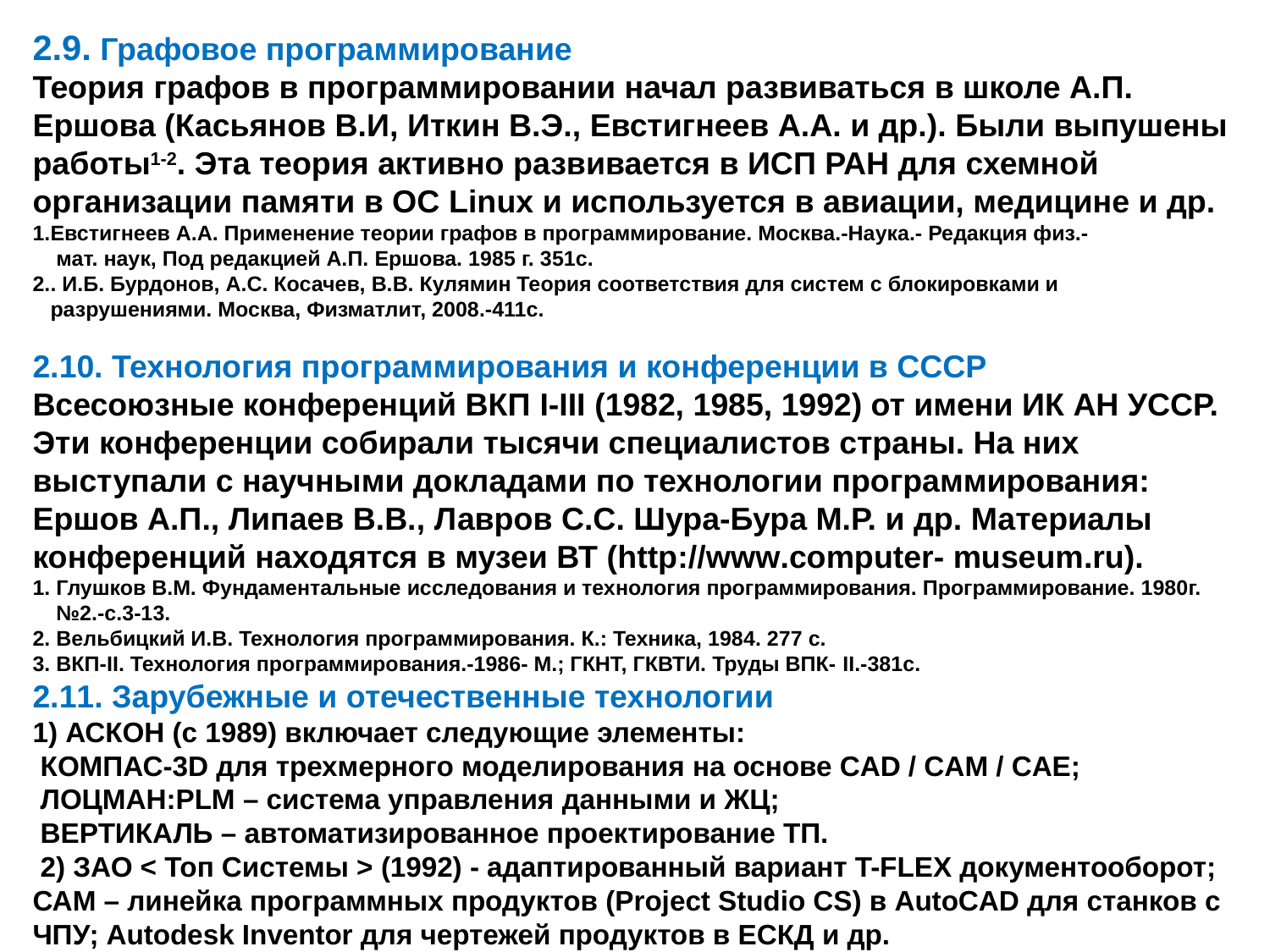

2.9. Графовое программирование
Теория графов в программировании начал развиваться в школе А.П. Ершова (Касьянов В.И, Иткин В.Э., Евстигнеев А.А. и др.). Были выпушены работы1-2. Эта теория активно развивается в ИСП РАН для схемной организации памяти в ОС Linux и используется в авиации, медицине и др.
1.Евстигнеев А.А. Применение теории графов в программирование. Москва.-Наука.- Редакция физ.-
    мат. наук, Под редакцией А.П. Ершова. 1985 г. 351с.
2.. И.Б. Бурдонов, А.С. Косачев, В.В. Кулямин Теория соответствия для систем с блокировками и
   разрушениями. Москва, Физматлит, 2008.-411с.
2.10. Технология программирования и конференции в СССР
Всесоюзные конференций ВКП I-III (1982, 1985, 1992) от имени ИК АН УССР. Эти конференции собирали тысячи специалистов страны. На них выступали с научными докладами по технологии программирования: Ершов А.П., Липаев В.В., Лавров С.С. Шура-Бура М.Р. и др. Материалы конференций находятся в музеи ВТ (http://www.computer- museum.ru).
1. Глушков В.М. Фундаментальные исследования и технология программирования. Программирование. 1980г.
    №2.-с.3-13.
2. Вельбицкий И.В. Технология программирования. К.: Техника, 1984. 277 с.
3. ВКП-II. Технология программирования.-1986- М.; ГКНТ, ГКВТИ. Труды ВПК- II.-381с.
2.11. Зарубежные и отечественные технологии
1) АСКОН (с 1989) включает следующие элементы:
 КОМПАС-3D для трехмерного моделирования на основе CAD / CAM / CAE;
 ЛОЦМАН:PLM – система управления данными и ЖЦ;
 ВЕРТИКАЛЬ – автоматизированное проектирование ТП.
 2) ЗАО < Топ Системы > (1992) - адаптированный вариант T-FLEX документооборот; САМ – линейка программных продуктов (Project Studio CS) в AutoCAD для станков с ЧПУ; Autodesk Inventor для чертежей продуктов в ЕСКД и др.